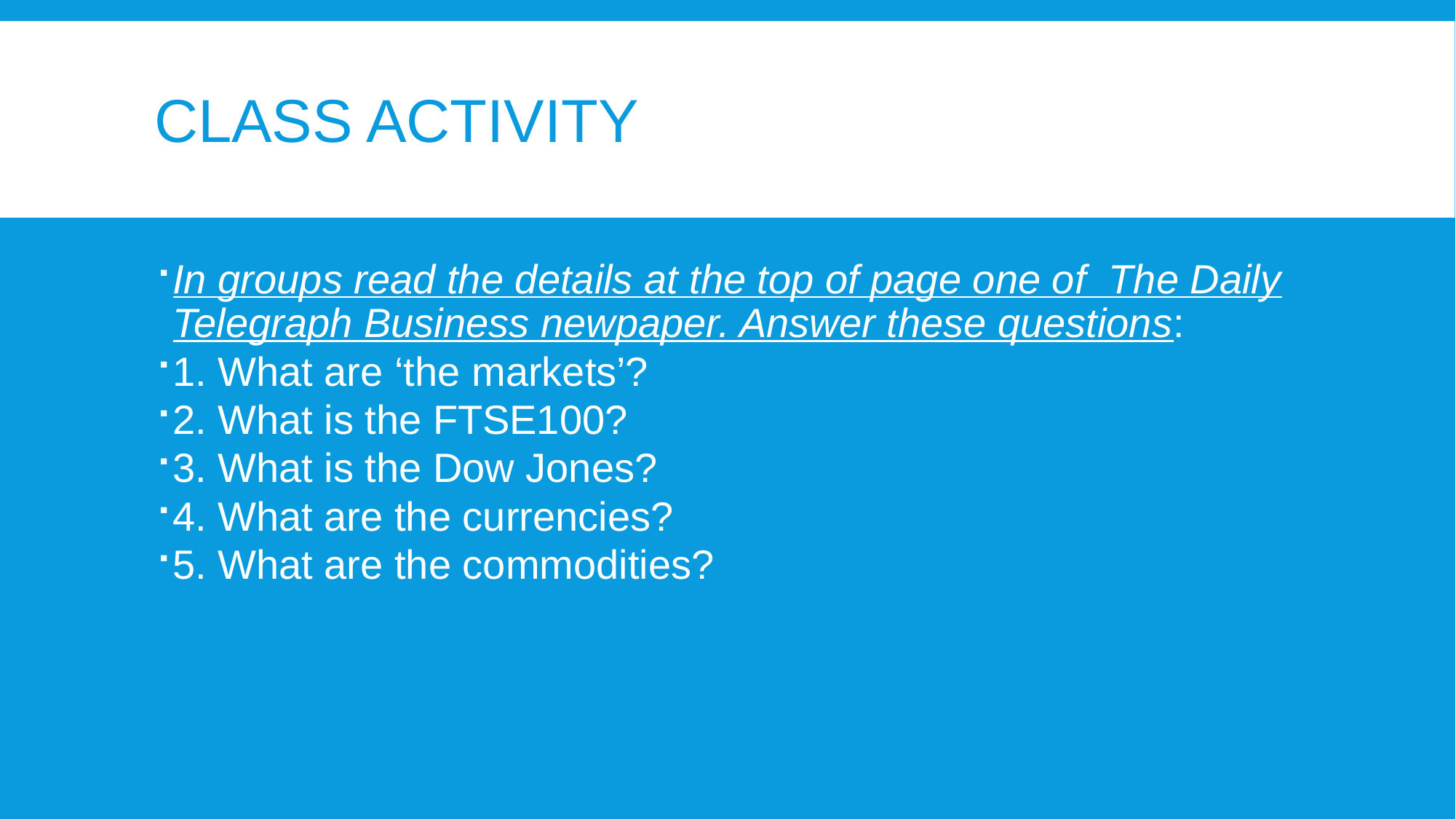

# Class activity

In groups read the details at the top of page one of  The Daily Telegraph Business newpaper. Answer these questions:
1. What are ‘the markets’?
2. What is the FTSE100?
3. What is the Dow Jones?
4. What are the currencies?
5. What are the commodities?